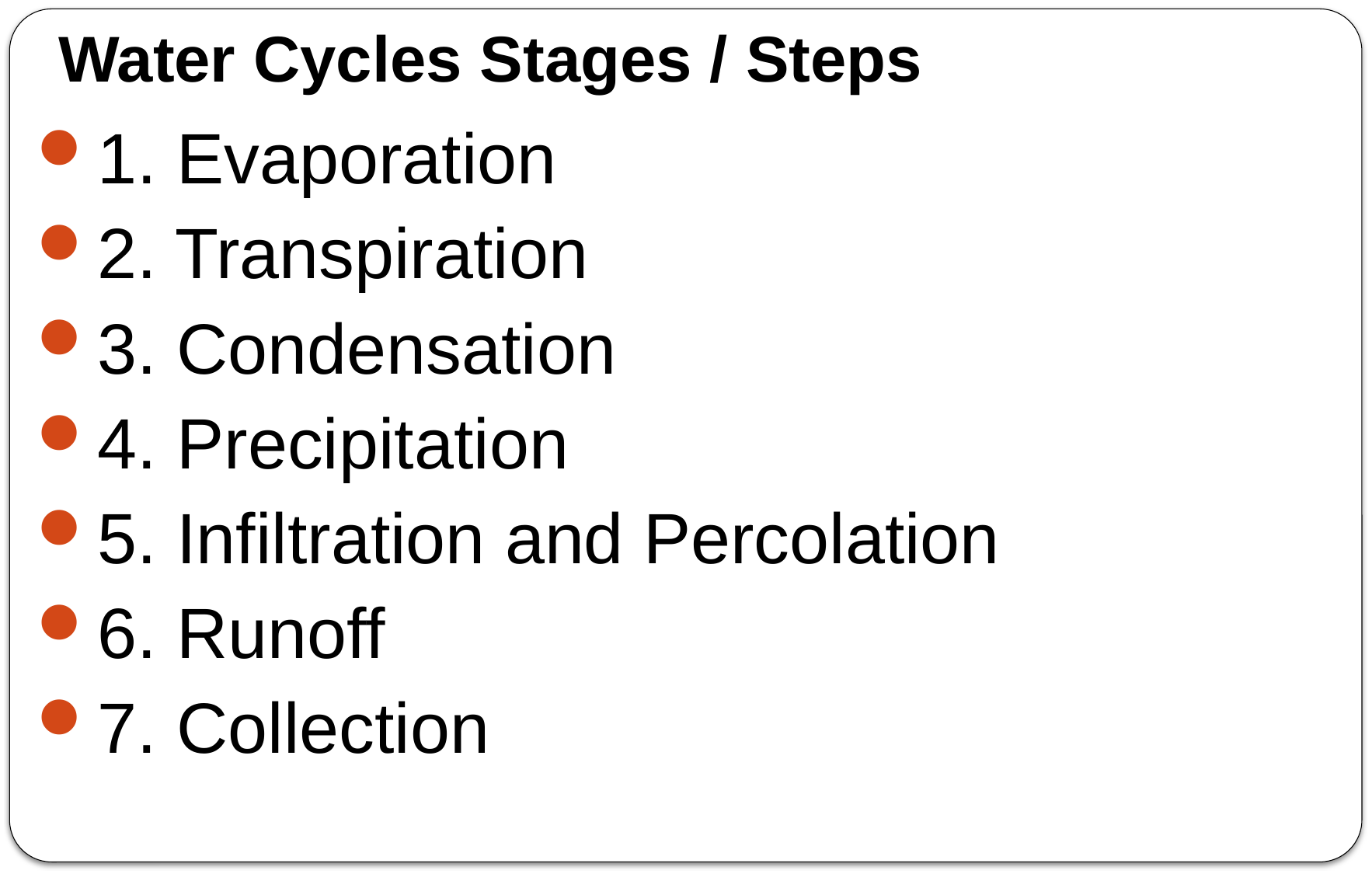

# Water Cycles Stages / Steps
1. Evaporation
2. Transpiration
3. Condensation
4. Precipitation
5. Infiltration and Percolation
6. Runoff
7. Collection